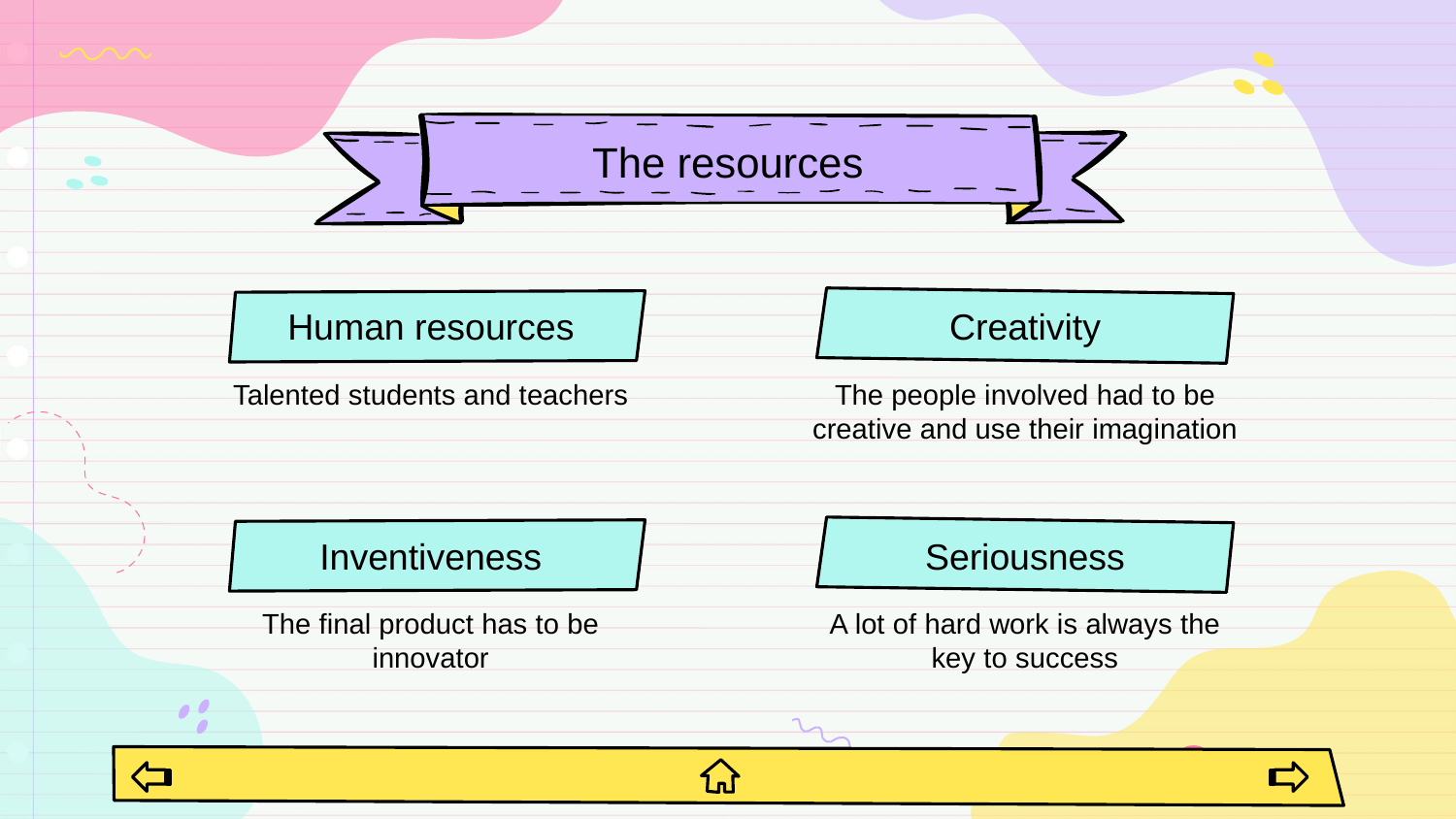

The resources
Human resources
Creativity

Talented students and teachers
The people involved had to be creative and use their imagination
Inventiveness
Seriousness

The final product has to be innovator
A lot of hard work is always the key to success